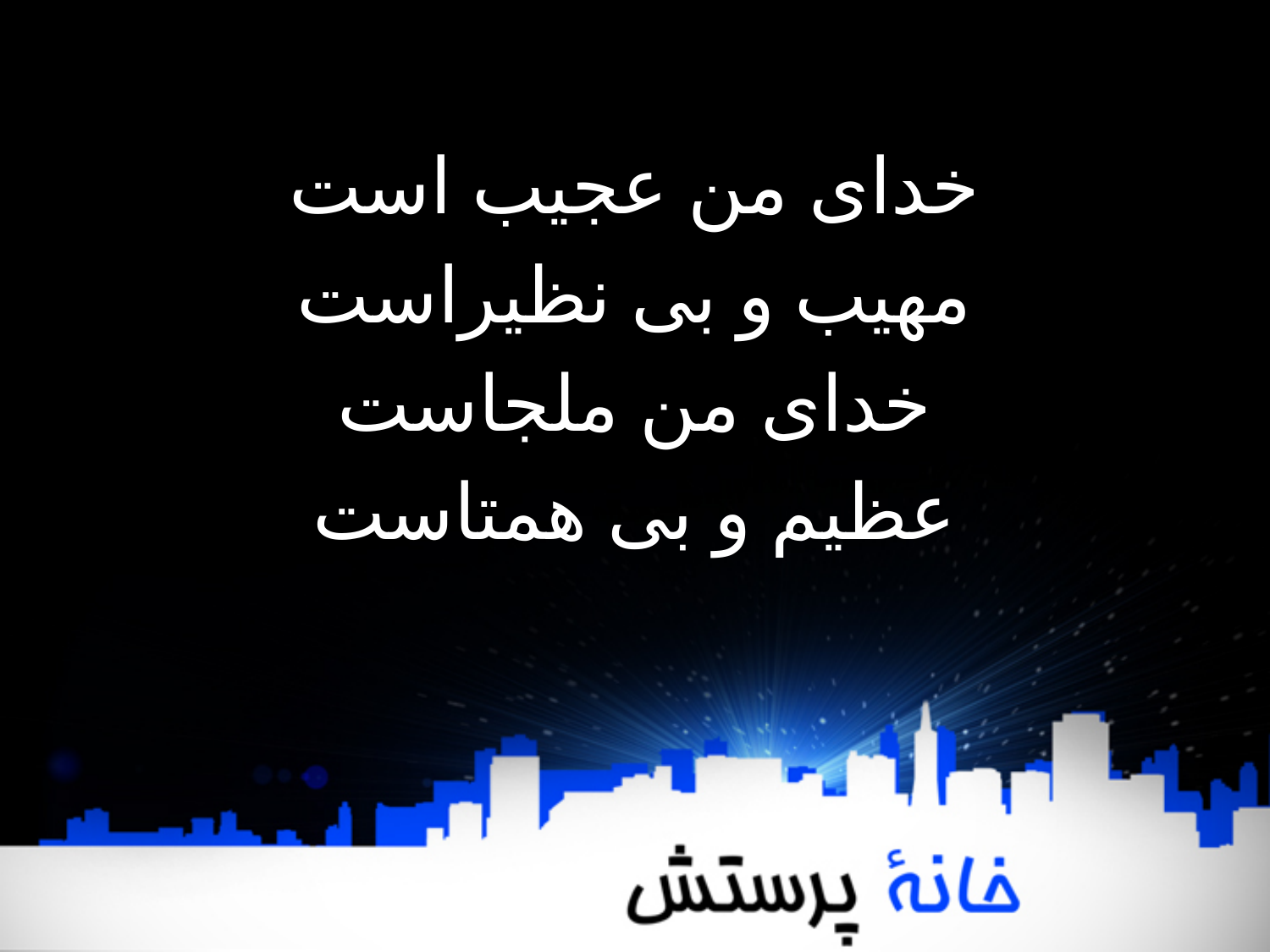

خدای من عجیب است
مهیب و بی نظیراست
خدای من ملجاست
عظیم و بی همتاست